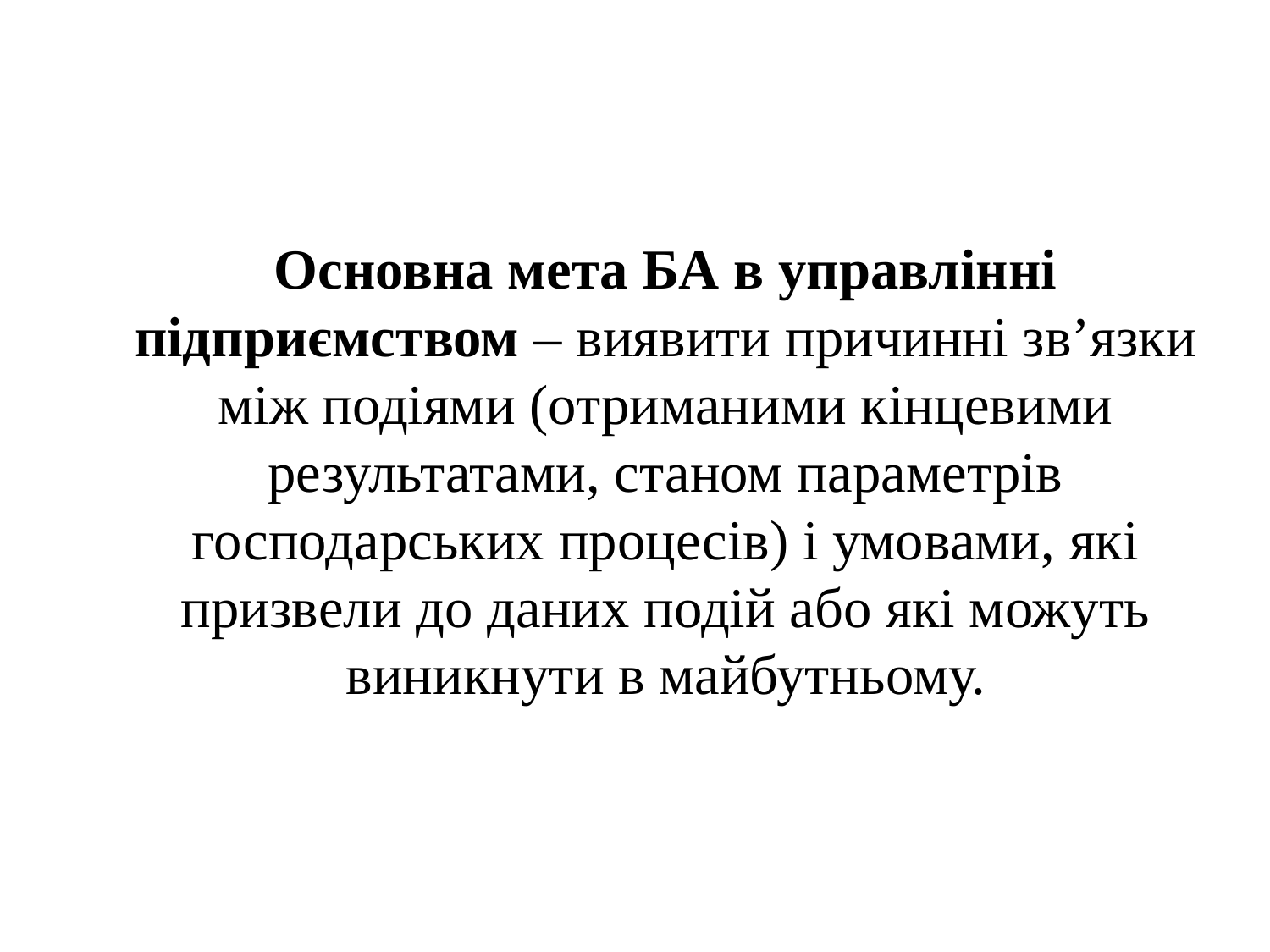

Основна мета БА в управлінні підприємством – виявити причинні зв’язки між подіями (отриманими кінцевими результатами, станом параметрів господарських процесів) і умовами, які призвели до даних подій або які можуть виникнути в майбутньому.